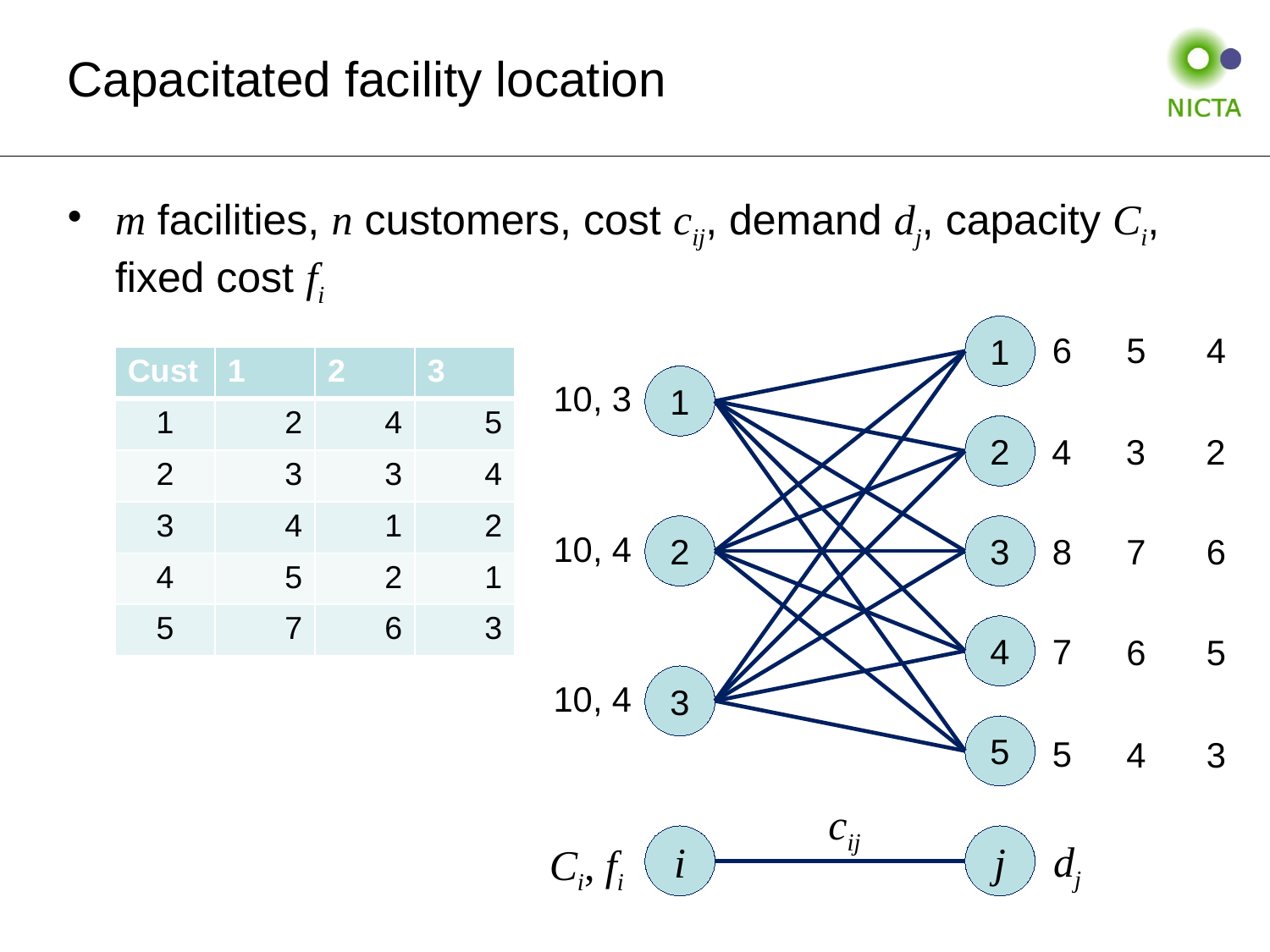

# Capacitated facility location
m facilities, n customers, cost cij, demand dj, capacity Ci, fixed cost fi
1
6
5
4
| Cust | 1 | 2 | 3 |
| --- | --- | --- | --- |
| 1 | 2 | 4 | 5 |
| 2 | 3 | 3 | 4 |
| 3 | 4 | 1 | 2 |
| 4 | 5 | 2 | 1 |
| 5 | 7 | 6 | 3 |
1
10, 3
2
4
3
2
2
3
10, 4
8
7
6
4
7
6
5
3
10, 4
5
5
4
3
cij
j
i
dj
Ci, fi